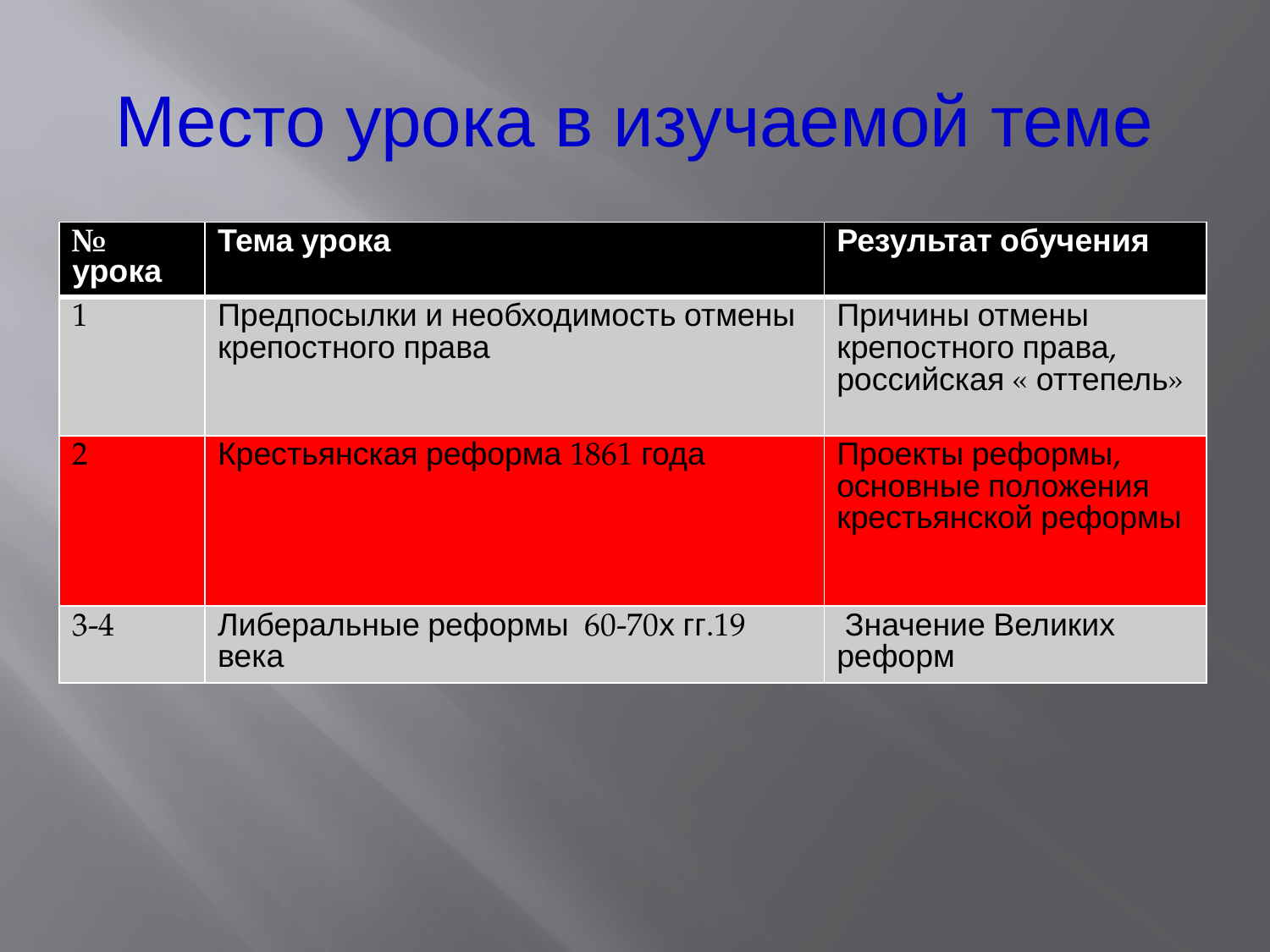

# Место урока в изучаемой теме
| № урока | Тема урока | Результат обучения |
| --- | --- | --- |
| 1 | Предпосылки и необходимость отмены крепостного права | Причины отмены крепостного права, российская « оттепель» |
| 2 | Крестьянская реформа 1861 года | Проекты реформы, основные положения крестьянской реформы |
| 3-4 | Либеральные реформы 60-70х гг.19 века | Значение Великих реформ |